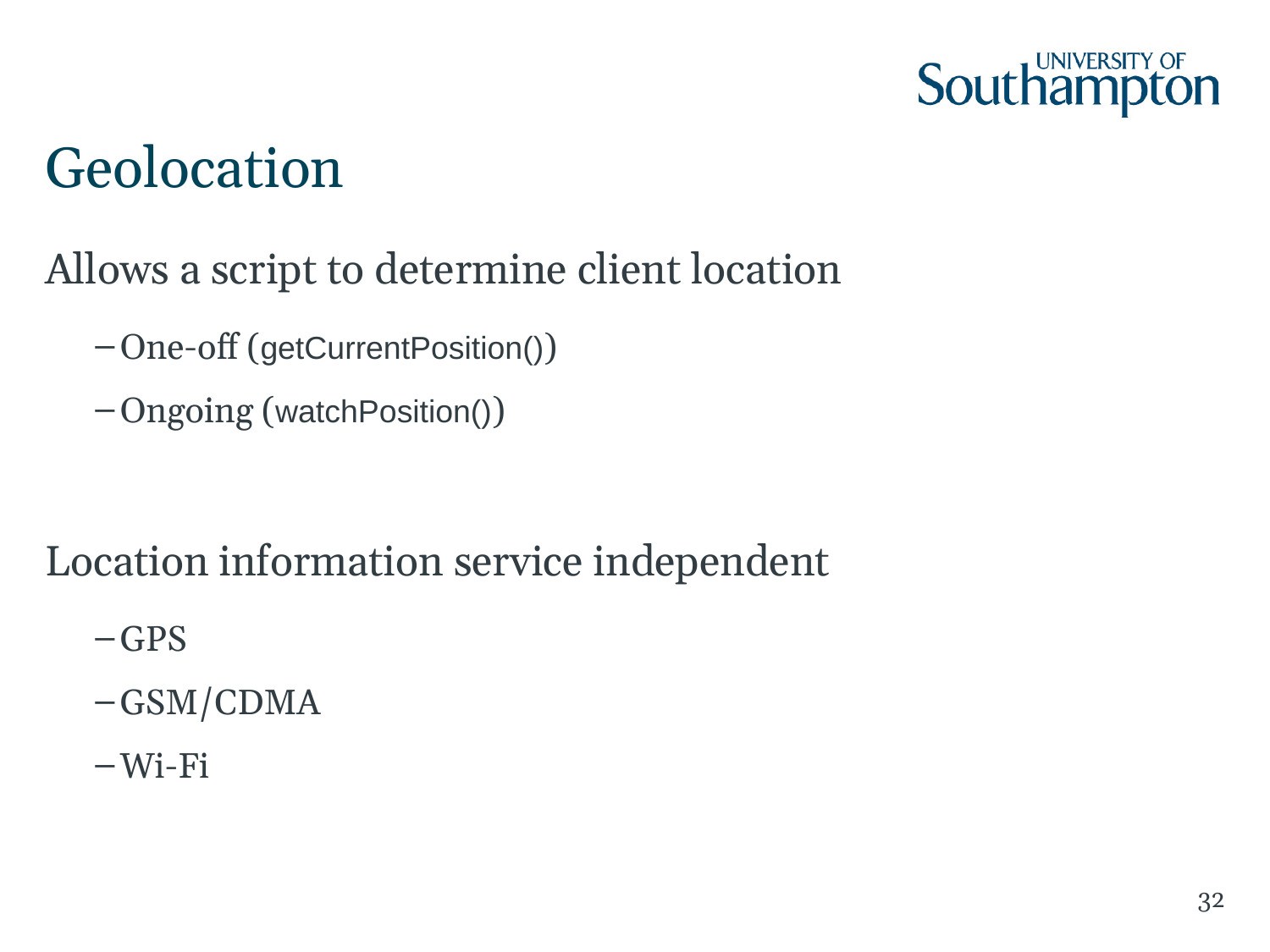

# Geolocation
Allows a script to determine client location
One-off (getCurrentPosition())
Ongoing (watchPosition())

Location information service independent
GPS
GSM/CDMA
Wi-Fi
32